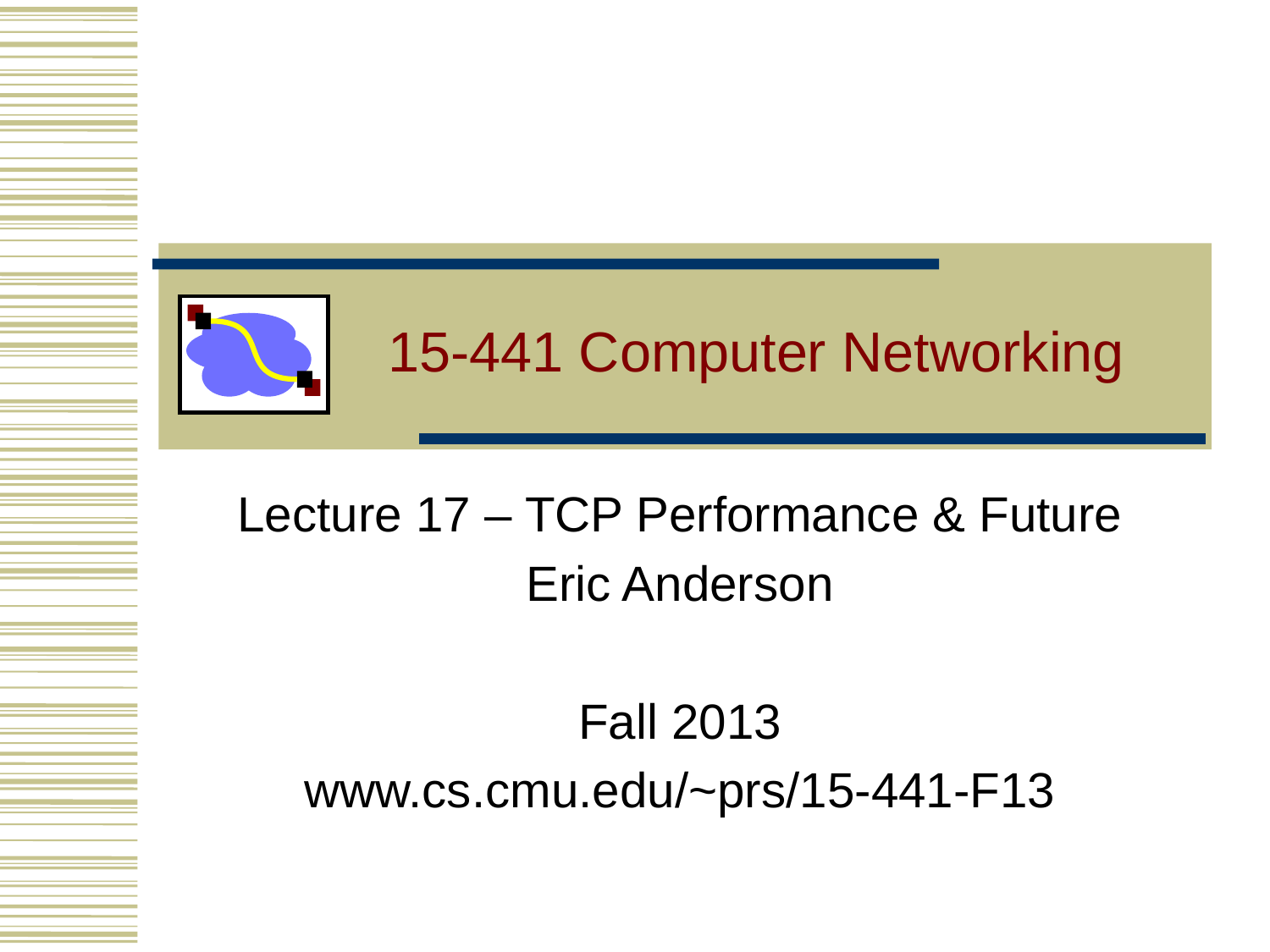

# 15-441 Computer Networking
Lecture 17 – TCP Performance & Future
Eric Anderson

Fall 2013
www.cs.cmu.edu/~prs/15-441-F13